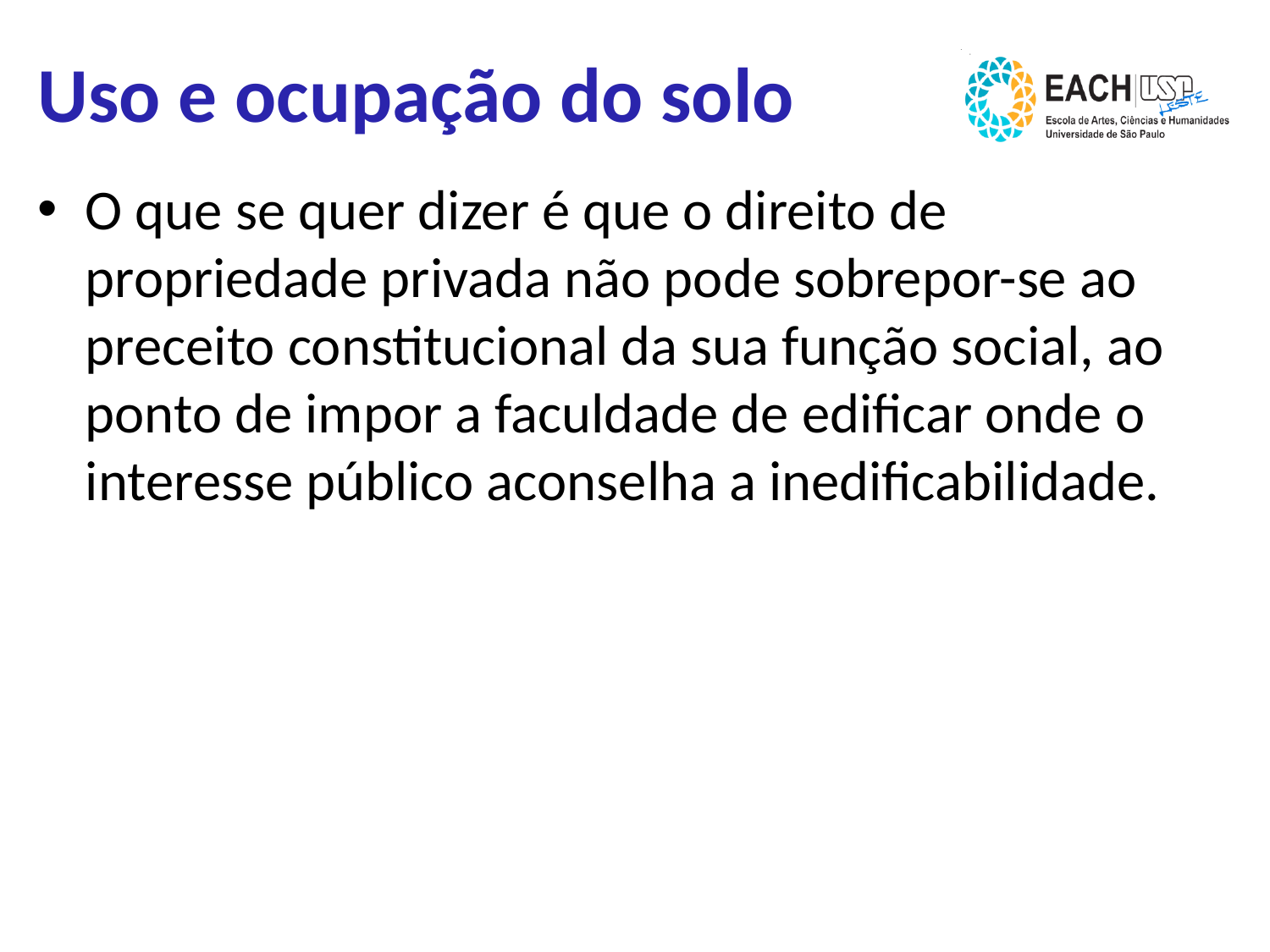

# Uso e ocupação do solo
O que se quer dizer é que o direito de propriedade privada não pode sobrepor-se ao preceito constitucional da sua função social, ao ponto de impor a faculdade de edificar onde o interesse público aconselha a inedificabilidade.